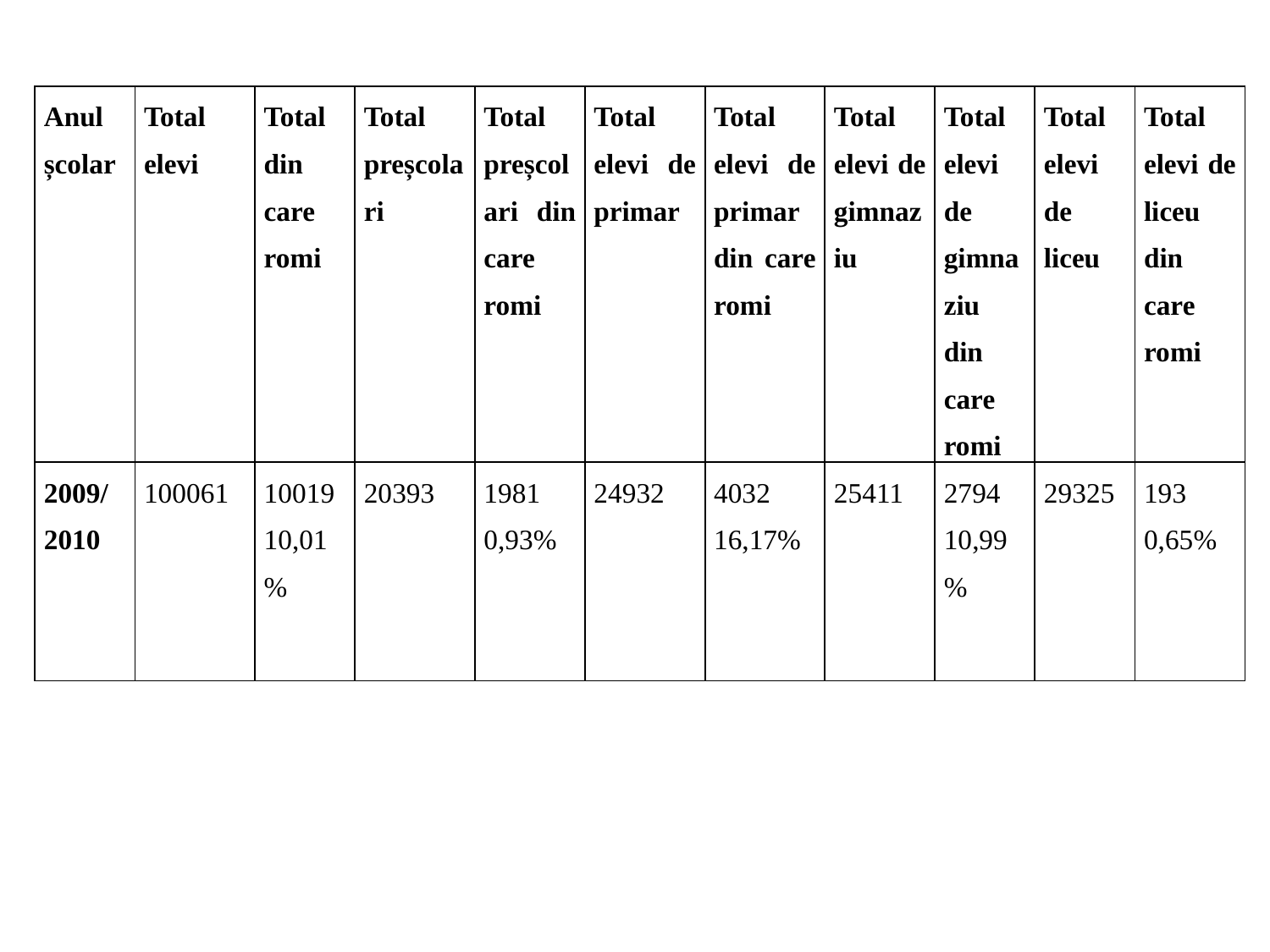

| Anul școlar | Total elevi | Total din care romi | Total preșcolari | Total preșcolari din care romi | Total elevi de primar | Total elevi de primar din care romi | Total elevi de gimnaziu | Total elevi de gimnaziu din care romi | Total elevi de liceu | Total elevi de liceu din care romi |
| --- | --- | --- | --- | --- | --- | --- | --- | --- | --- | --- |
| 2009/ 2010 | 100061 | 10019 10,01% | 20393 | 1981 0,93% | 24932 | 4032 16,17% | 25411 | 2794 10,99% | 29325 | 193 0,65% |